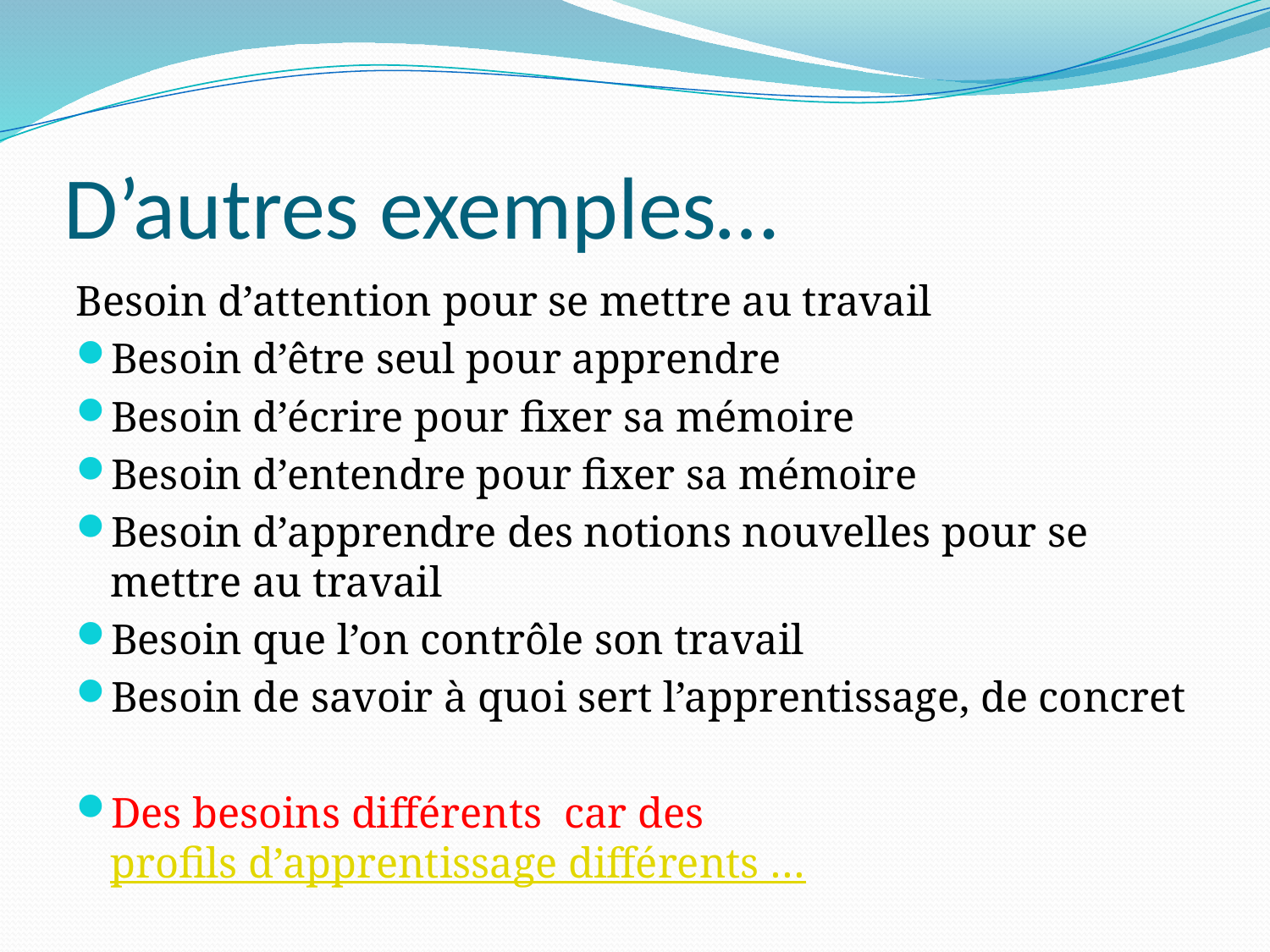

# D’autres exemples…
Besoin d’attention pour se mettre au travail
Besoin d’être seul pour apprendre
Besoin d’écrire pour fixer sa mémoire
Besoin d’entendre pour fixer sa mémoire
Besoin d’apprendre des notions nouvelles pour se mettre au travail
Besoin que l’on contrôle son travail
Besoin de savoir à quoi sert l’apprentissage, de concret

Des besoins différents  car des profils d’apprentissage différents …